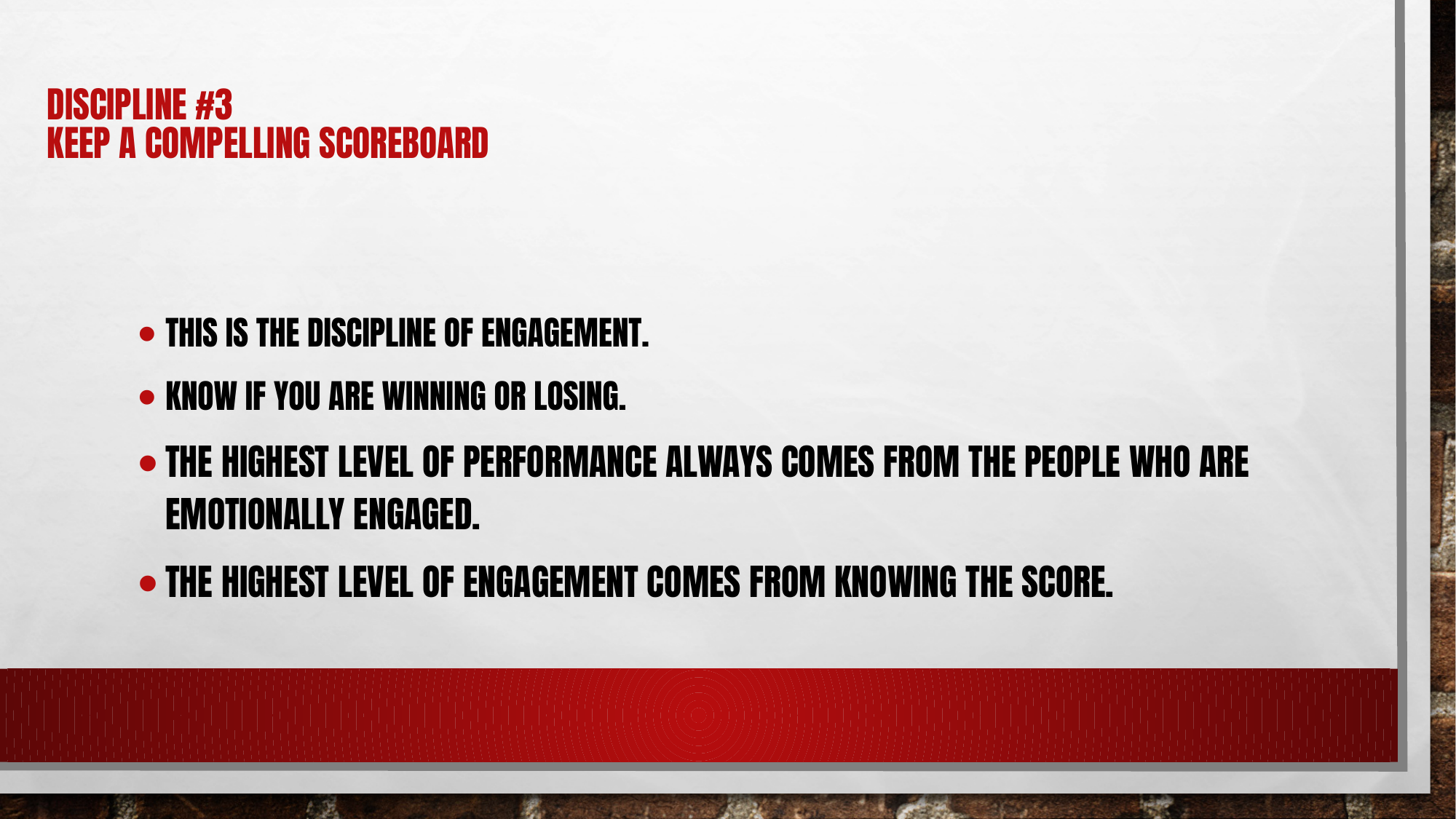

# Discipline #3 Keep a compelling scoreboard
This is the discipline of engagement.
Know if you are winning or losing.
The highest level of performance always comes from the people who are emotionally engaged.
The highest level of engagement comes from knowing the score.